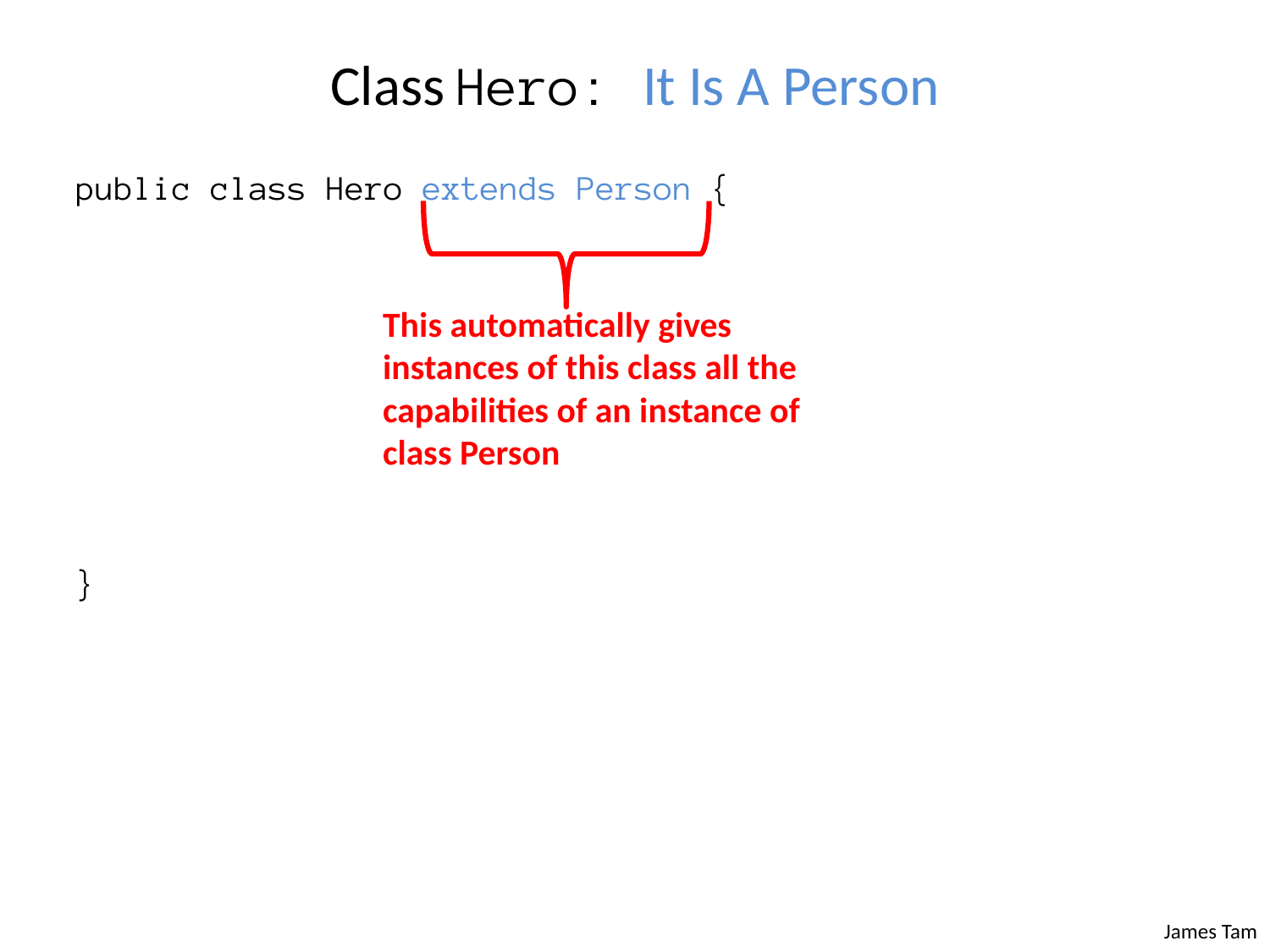

# Class Hero: It Is A Person
public class Hero extends Person {

}

This automatically gives instances of this class all the capabilities of an instance of class Person